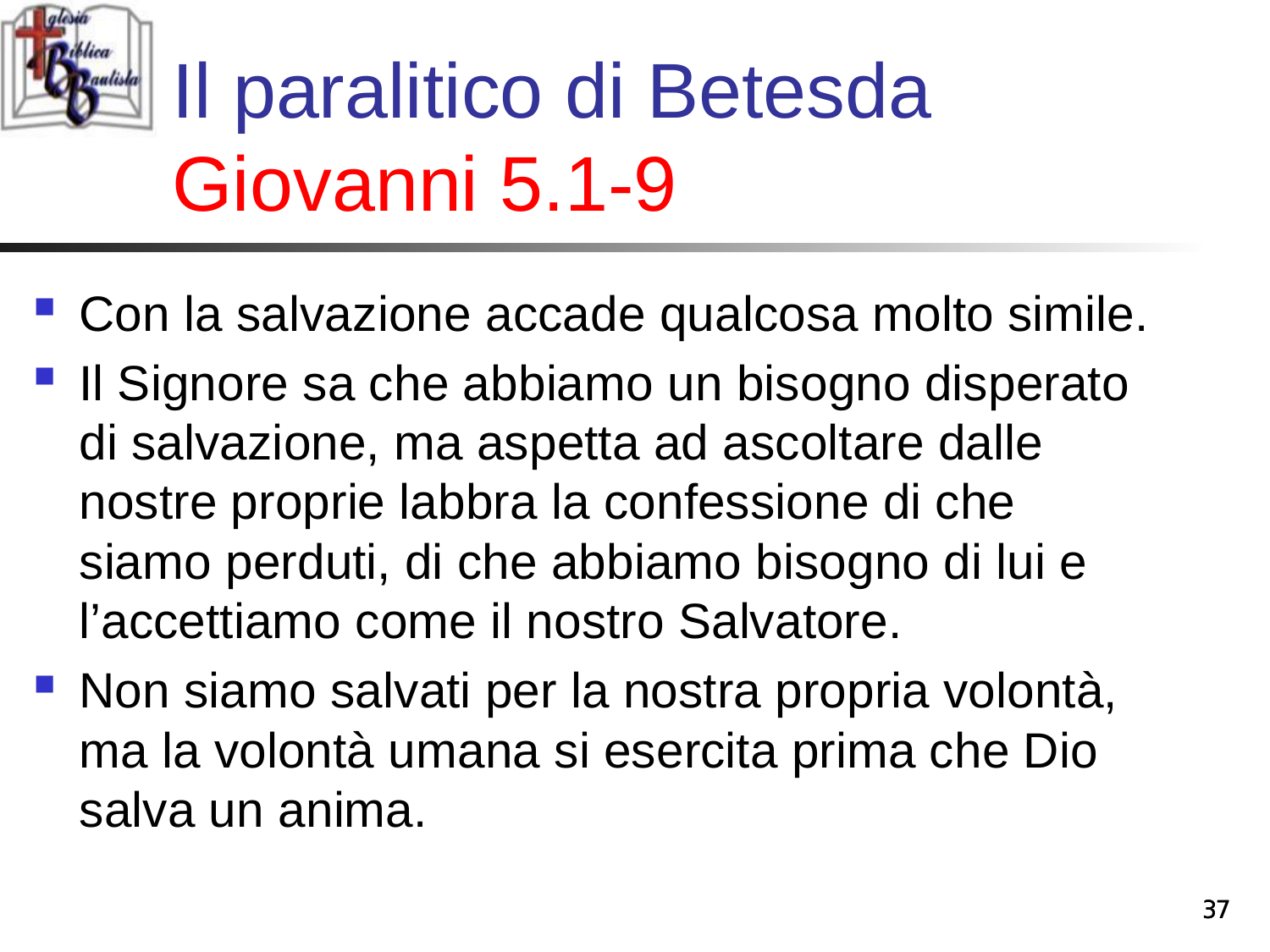

# Il paralitico di Betesda Giovanni 5.1-9
Con la salvazione accade qualcosa molto simile.
Il Signore sa che abbiamo un bisogno disperato di salvazione, ma aspetta ad ascoltare dalle nostre proprie labbra la confessione di che siamo perduti, di che abbiamo bisogno di lui e l’accettiamo come il nostro Salvatore.
Non siamo salvati per la nostra propria volontà, ma la volontà umana si esercita prima che Dio salva un anima.

37
37